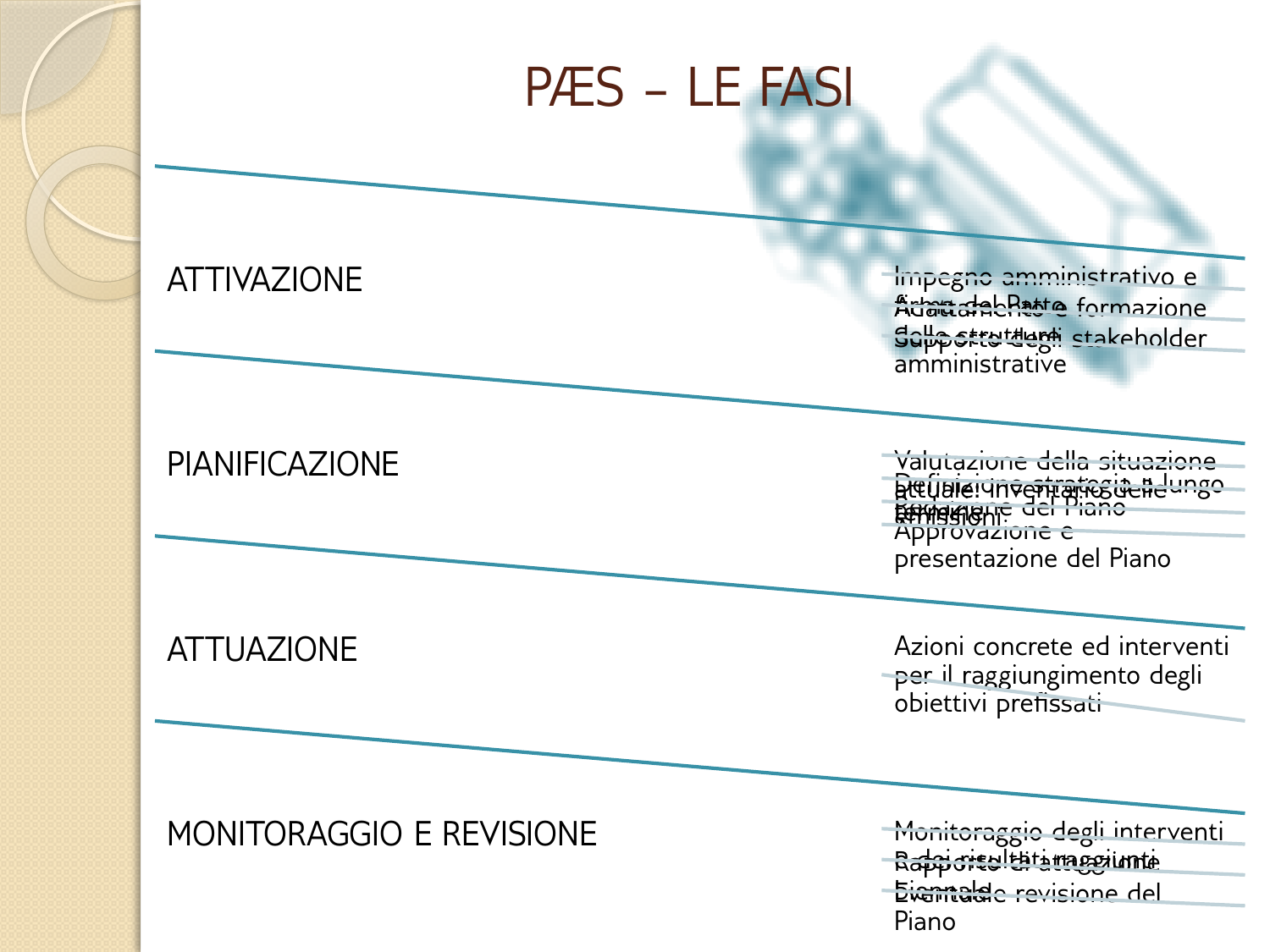

# PAES – LE FASI
ATTIVAZIONE
Monitoraggio degli interventi e dei risultati raggiunti
PIANIFICAZIONE
ATTUAZIONE
MONITORAGGIO E REVISIONE
Impegno amministrativo e firma del Patto
Supporto degli stakeholder
Redazione del Piano
Azioni concrete ed interventi per il raggiungimento degli obiettivi prefissati
Rapporto di attuazione biennale
Eventuale revisione del Piano
Approvazione e presentazione del Piano